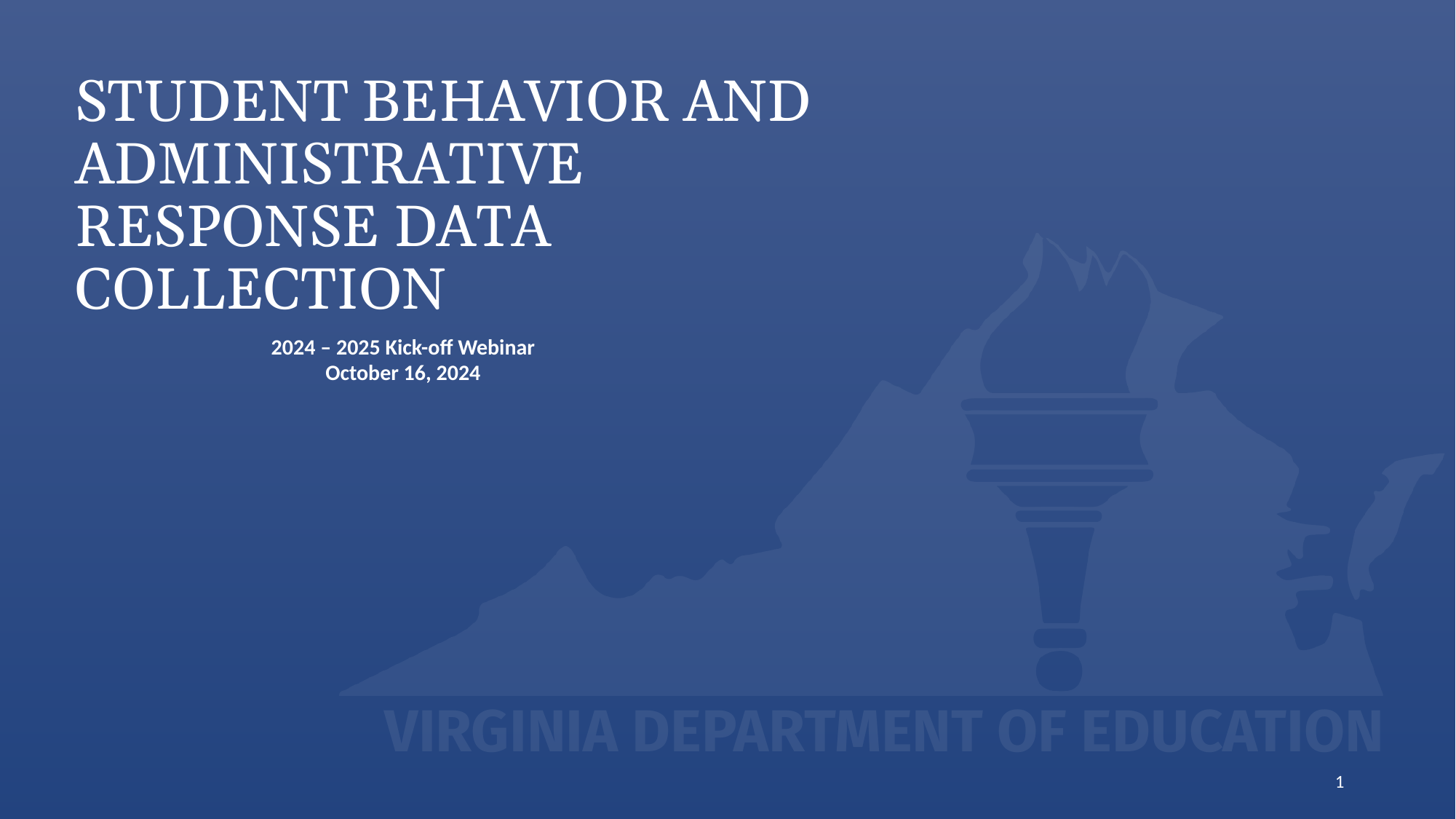

# Student Behavior and Administrative Response Data Collection

2024 – 2025 Kick-off Webinar
October 16, 2024

1